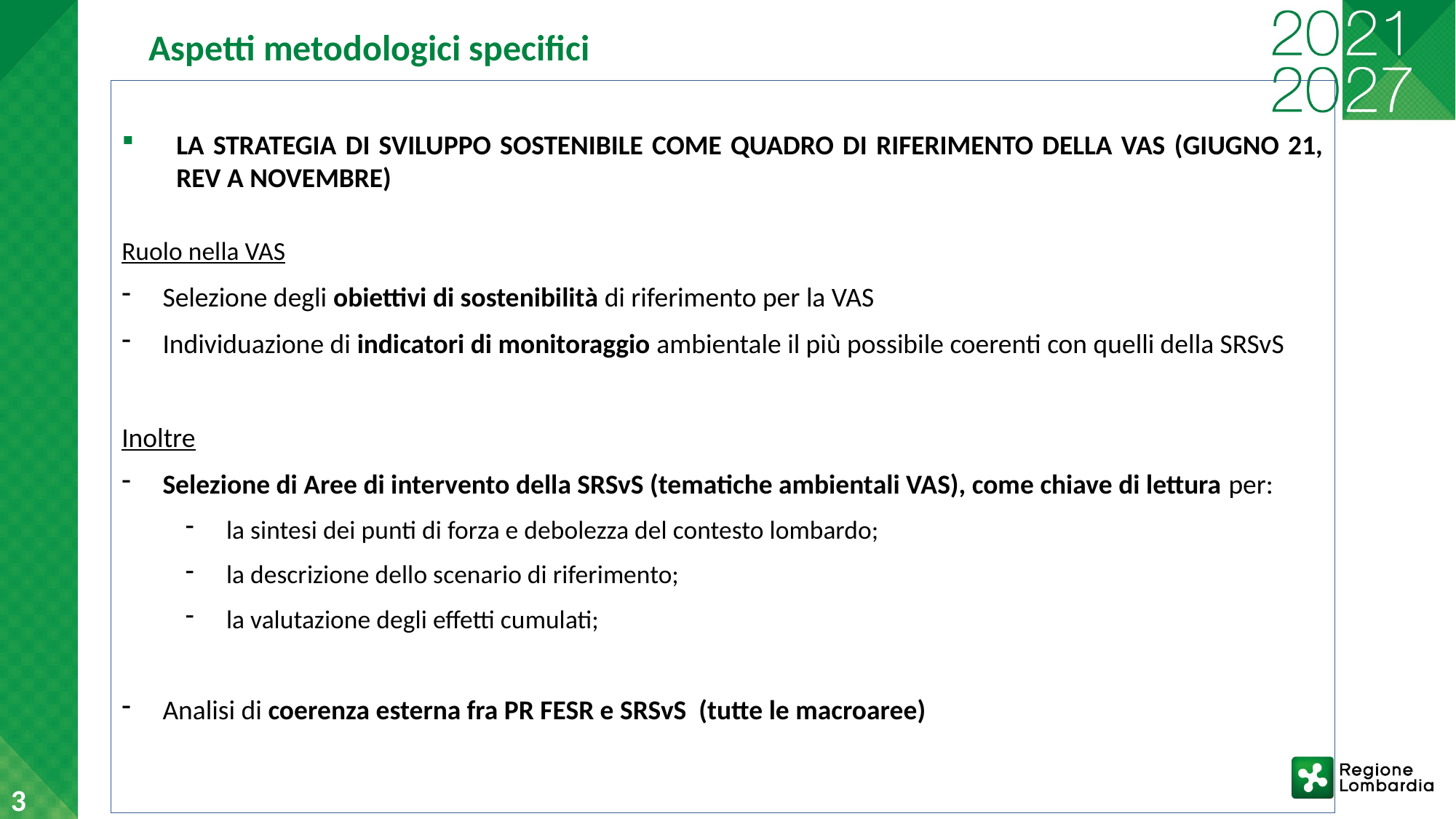

Aspetti metodologici specifici

La Strategia di Sviluppo sostenibile come quadro di riferimento della VAS (giugno 21, rev a novembre)

Ruolo nella VAS
Selezione degli obiettivi di sostenibilità di riferimento per la VAS
Individuazione di indicatori di monitoraggio ambientale il più possibile coerenti con quelli della SRSvS

Inoltre
Selezione di Aree di intervento della SRSvS (tematiche ambientali VAS), come chiave di lettura per:
la sintesi dei punti di forza e debolezza del contesto lombardo;
la descrizione dello scenario di riferimento;
la valutazione degli effetti cumulati;

Analisi di coerenza esterna fra PR FESR e SRSvS  (tutte le macroaree)

3